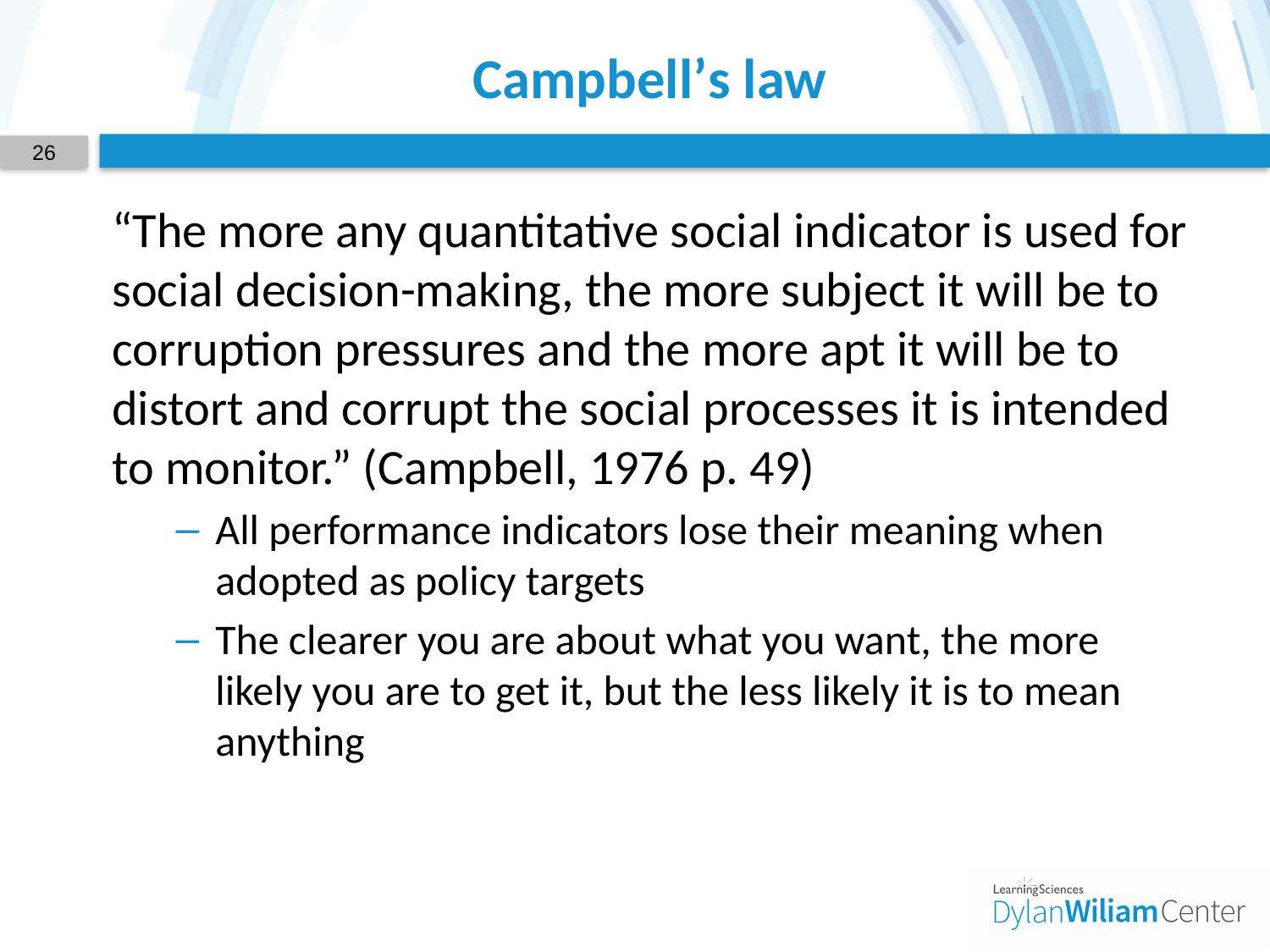

# Campbell’s law
26
“The more any quantitative social indicator is used for social decision-making, the more subject it will be to corruption pressures and the more apt it will be to distort and corrupt the social processes it is intended to monitor.” (Campbell, 1976 p. 49)
All performance indicators lose their meaning when adopted as policy targets
The clearer you are about what you want, the more likely you are to get it, but the less likely it is to mean anything